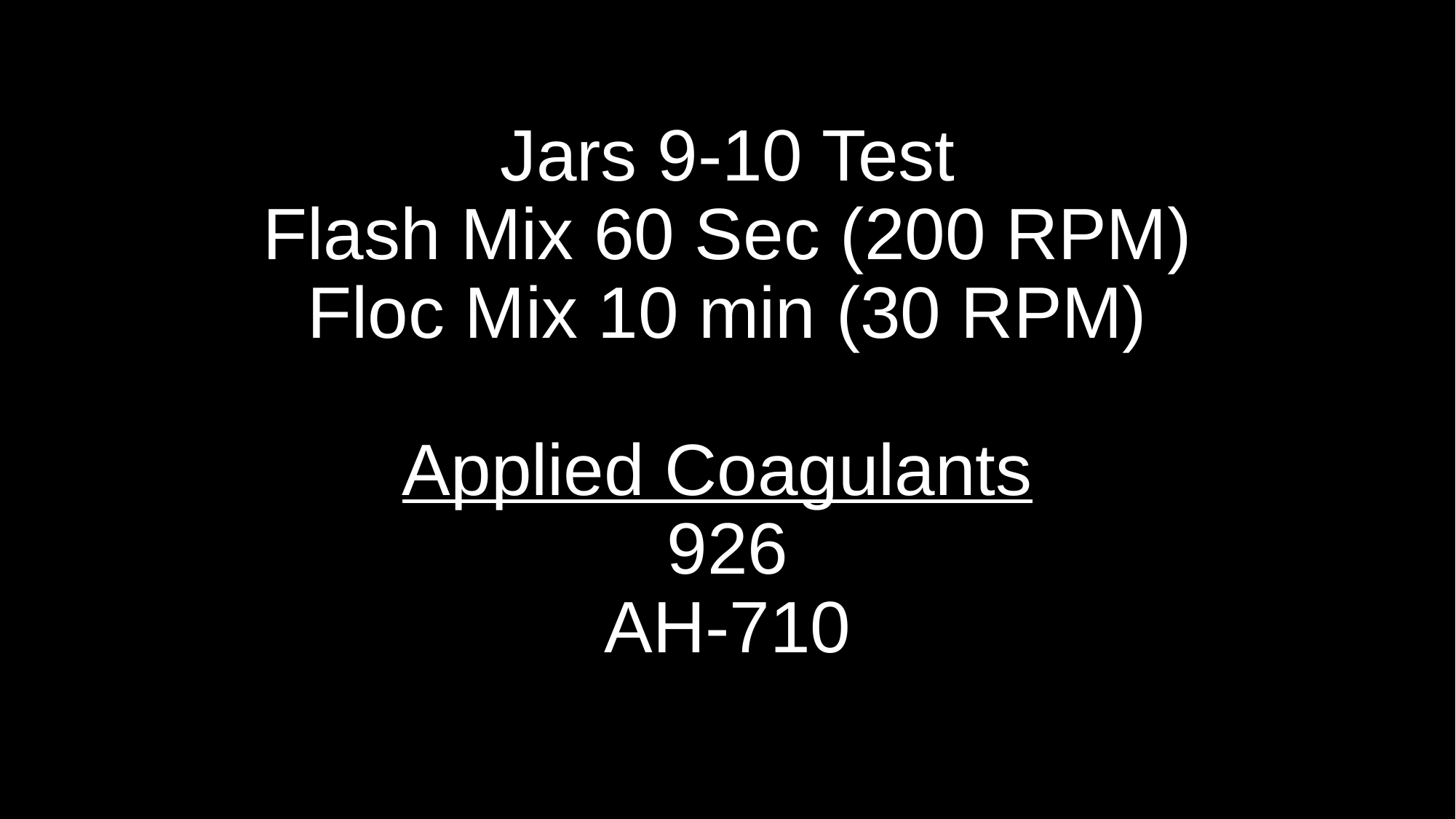

# Jars 9-10 Test Flash Mix 60 Sec (200 RPM) Floc Mix 10 min (30 RPM) Applied Coagulants 926 AH-710